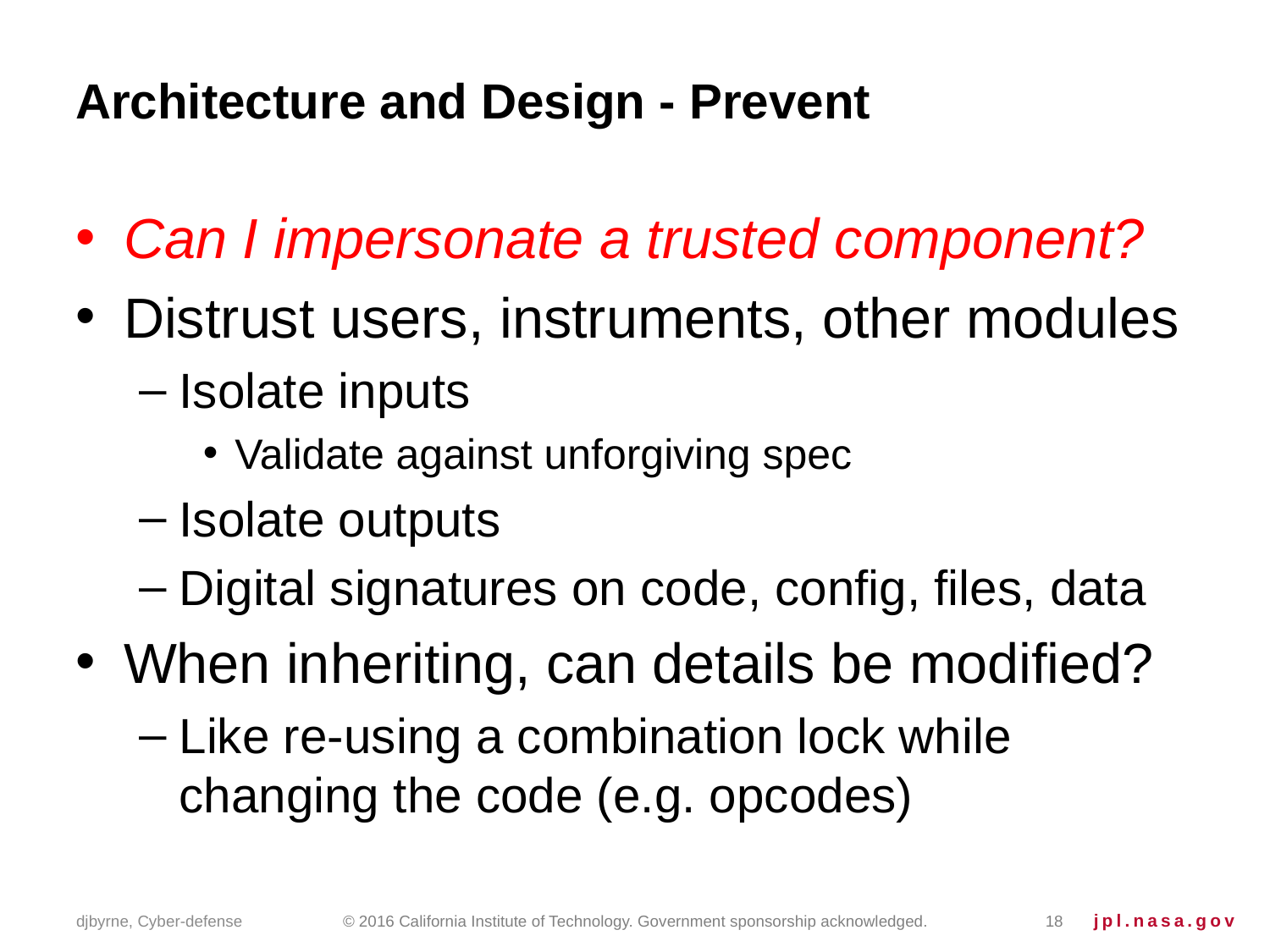

# Architecture and Design - Prevent
Can I impersonate a trusted component?
Distrust users, instruments, other modules
Isolate inputs
Validate against unforgiving spec
Isolate outputs
Digital signatures on code, config, files, data
When inheriting, can details be modified?
Like re-using a combination lock while changing the code (e.g. opcodes)
djbyrne, Cyber-defense
© 2016 California Institute of Technology. Government sponsorship acknowledged.
18